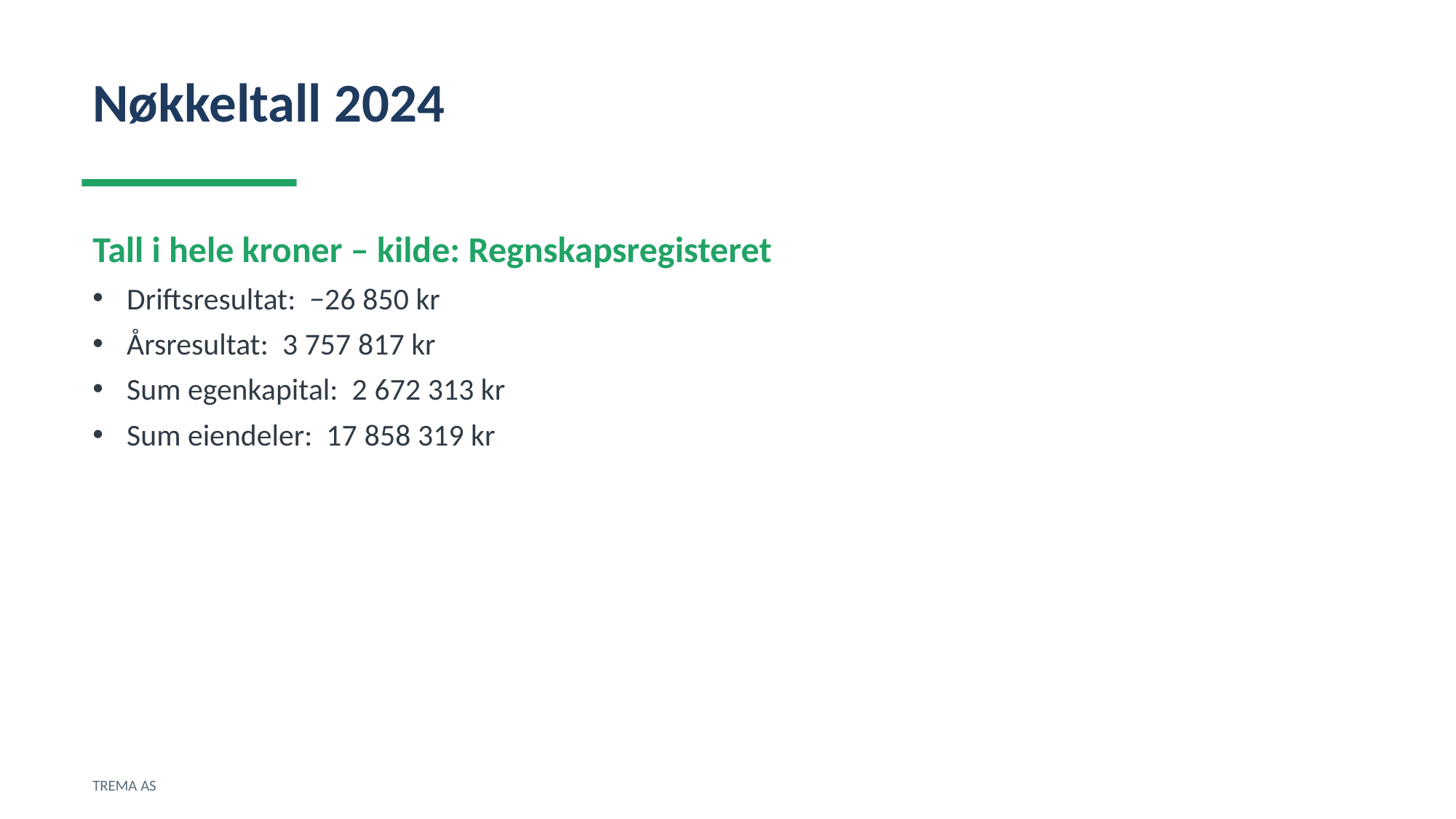

Nøkkeltall 2024

Tall i hele kroner – kilde: Regnskapsregisteret
Driftsresultat:  −26 850 kr
Årsresultat:  3 757 817 kr
Sum egenkapital:  2 672 313 kr
Sum eiendeler:  17 858 319 kr
TREMA AS